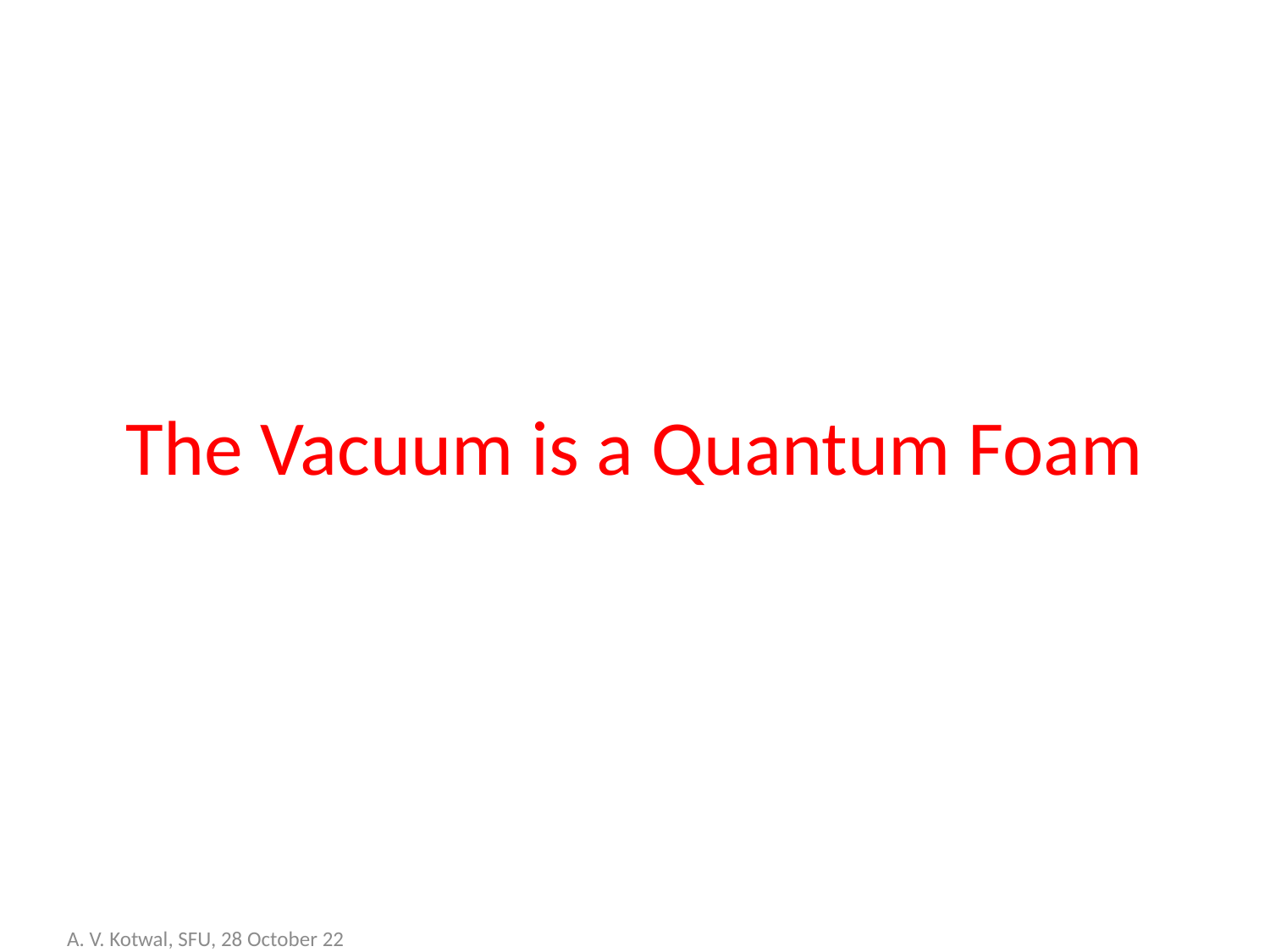

# The Vacuum is a Quantum Foam
A. V. Kotwal, SFU, 28 October 22